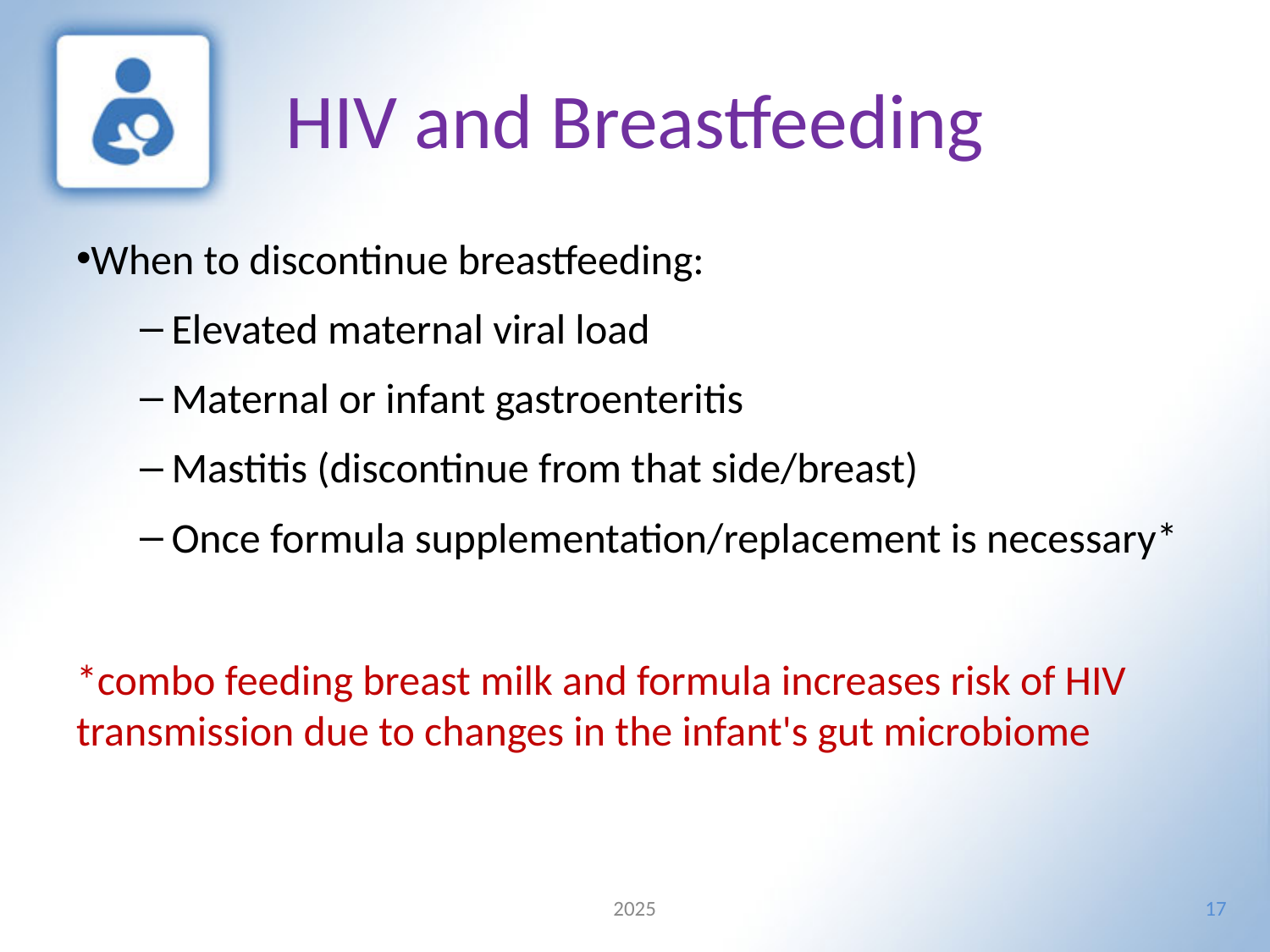

# HIV and Breastfeeding
When to discontinue breastfeeding:
Elevated maternal viral load
Maternal or infant gastroenteritis
Mastitis (discontinue from that side/breast)
Once formula supplementation/replacement is necessary*

*combo feeding breast milk and formula increases risk of HIV transmission due to changes in the infant's gut microbiome

2025
17